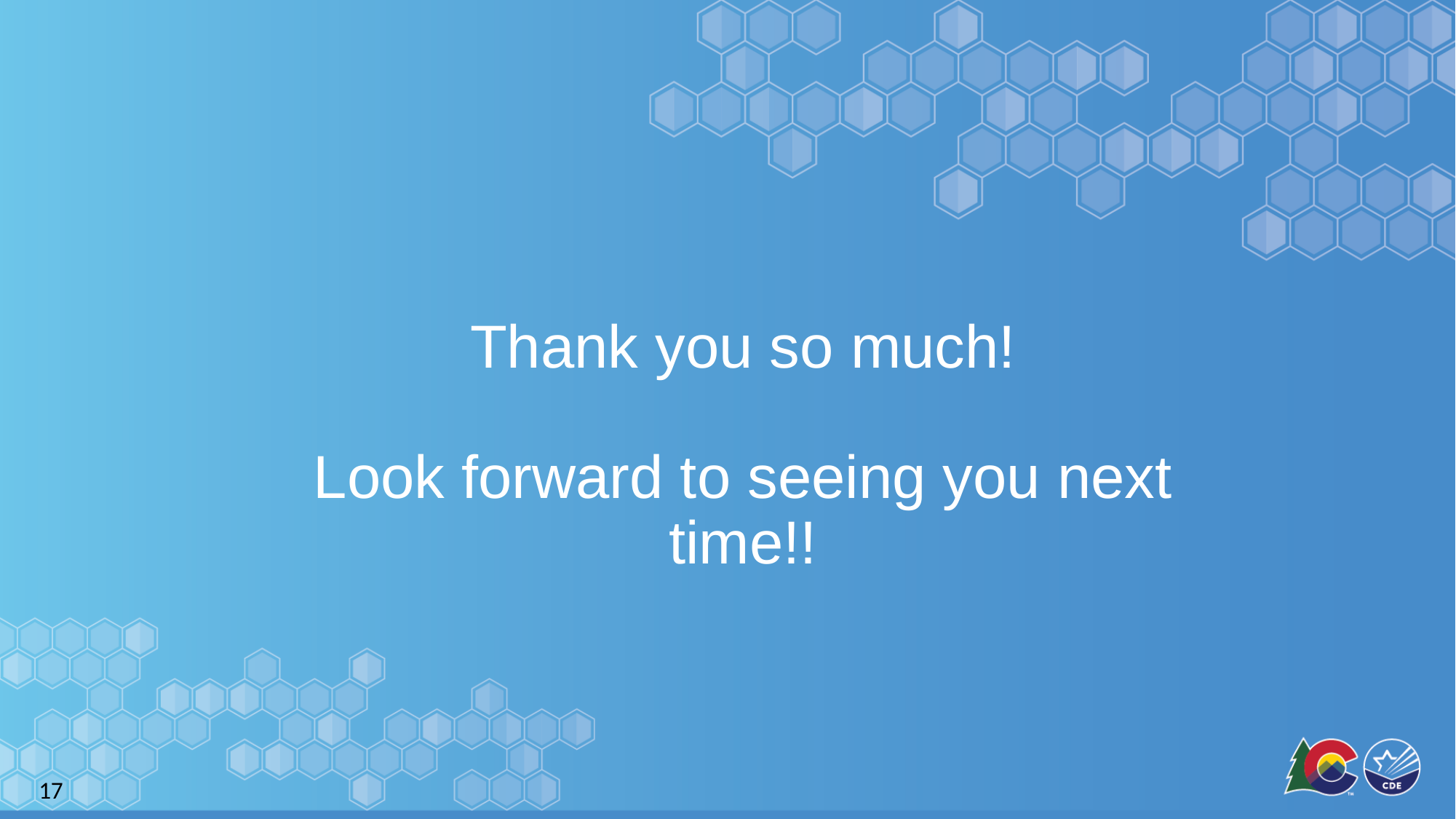

# Thank you so much!

Look forward to seeing you next time!!
17